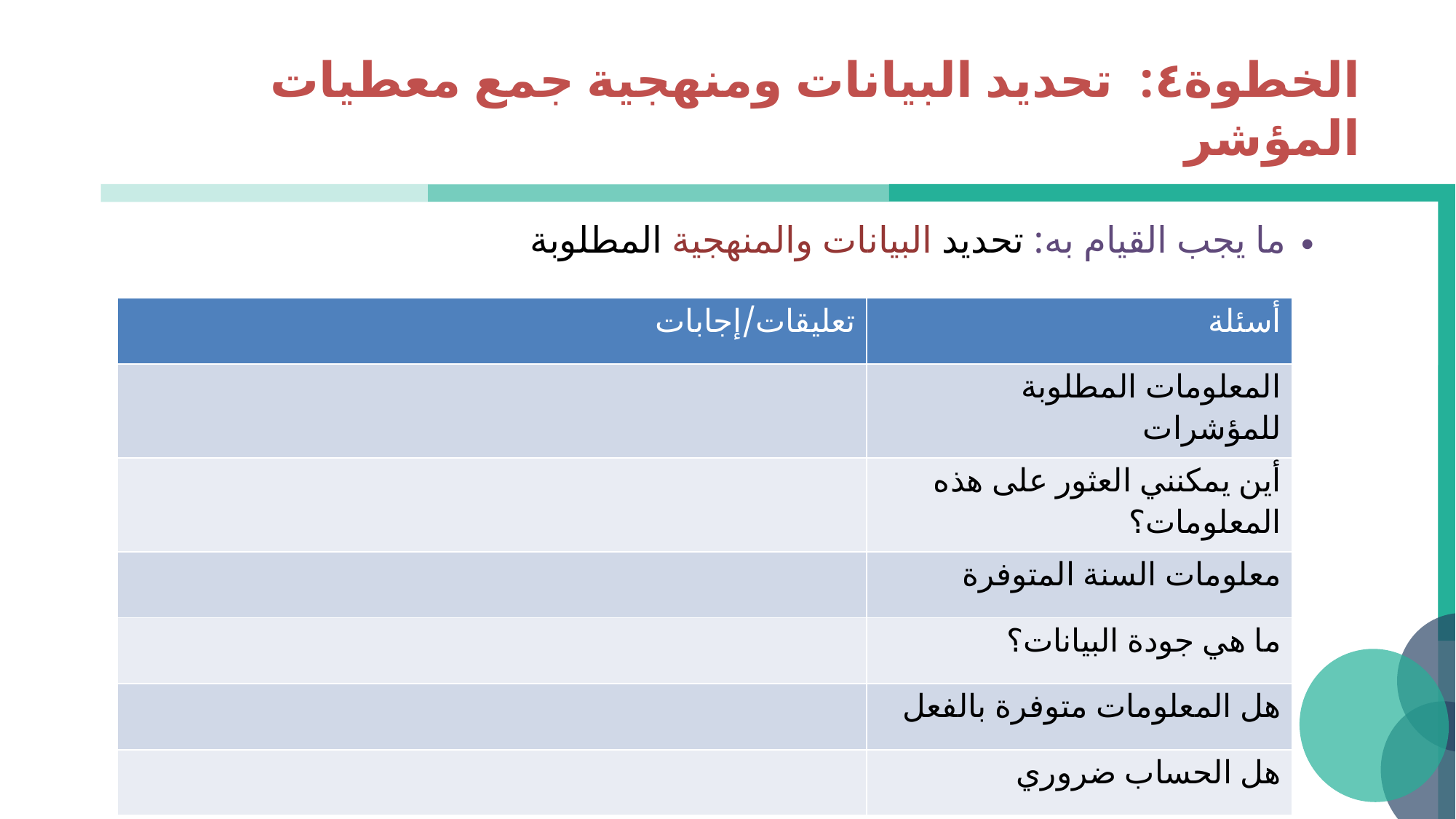

# الخطوة٤:  تحديد البيانات ومنهجية جمع معطيات المؤشر

ما يجب القيام به: تحديد البيانات والمنهجية المطلوبة
| تعليقات/إجابات | أسئلة |
| --- | --- |
|  | المعلومات المطلوبة للمؤشرات |
|  | أين يمكنني العثور على هذه المعلومات؟ |
|  | معلومات السنة المتوفرة |
|  | ما هي جودة البيانات؟ |
|  | هل المعلومات متوفرة بالفعل |
|  | هل الحساب ضروري |